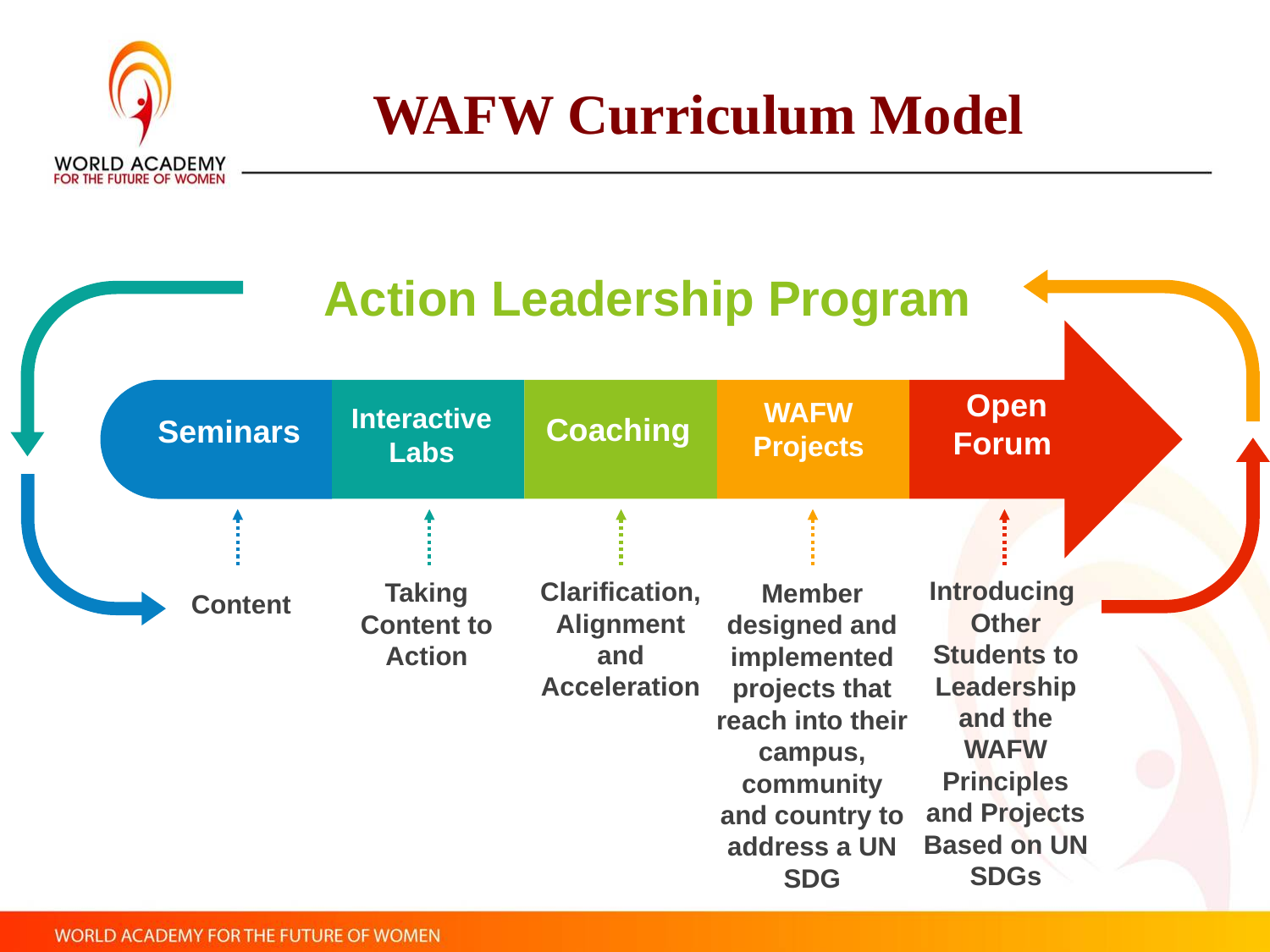

WAFW Curriculum Model
Action Leadership Program

Open Forum

WAFW Projects
Interactive Labs
Coaching
Seminars
 Text  Here
Easy to change colors.
 Text  Here
Easy to change colors.
 Text  Here
Easy to change colors.
Introducing Other Students to Leadership and the WAFW Principles and Projects Based on UN SDGs
Clarification, Alignment and Acceleration
Taking Content to Action

Member designed and implemented projects that reach into their campus, community and country to address a UN SDG
Content
7